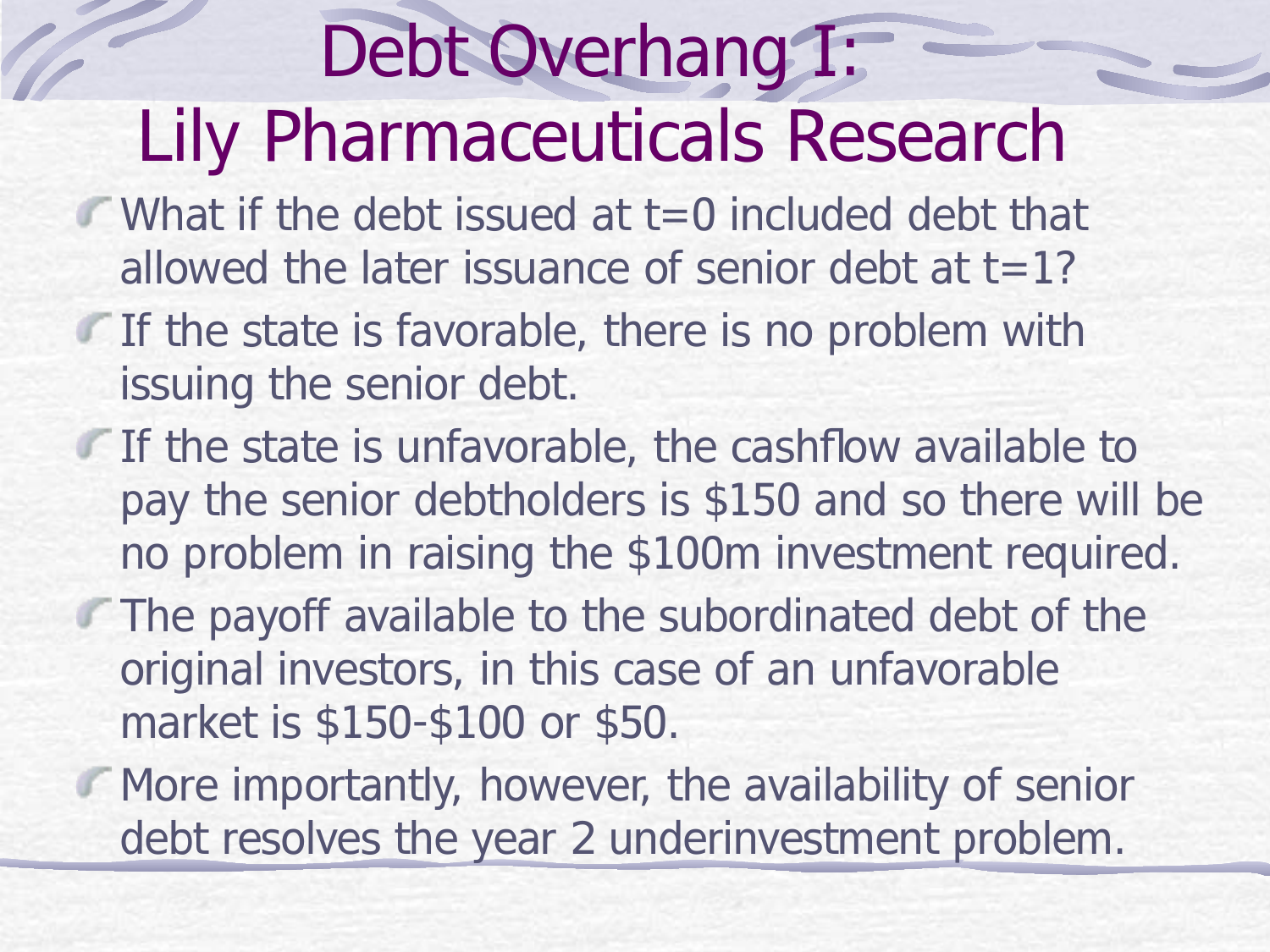

Debt Overhang I:
Lily Pharmaceuticals Research

What if the debt issued at t=0 included debt that allowed the later issuance of senior debt at t=1?
If the state is favorable, there is no problem with issuing the senior debt.
If the state is unfavorable, the cashflow available to pay the senior debtholders is $150 and so there will be no problem in raising the $100m investment required.
The payoff available to the subordinated debt of the original investors, in this case of an unfavorable market is $150-$100 or $50.
More importantly, however, the availability of senior debt resolves the year 2 underinvestment problem.